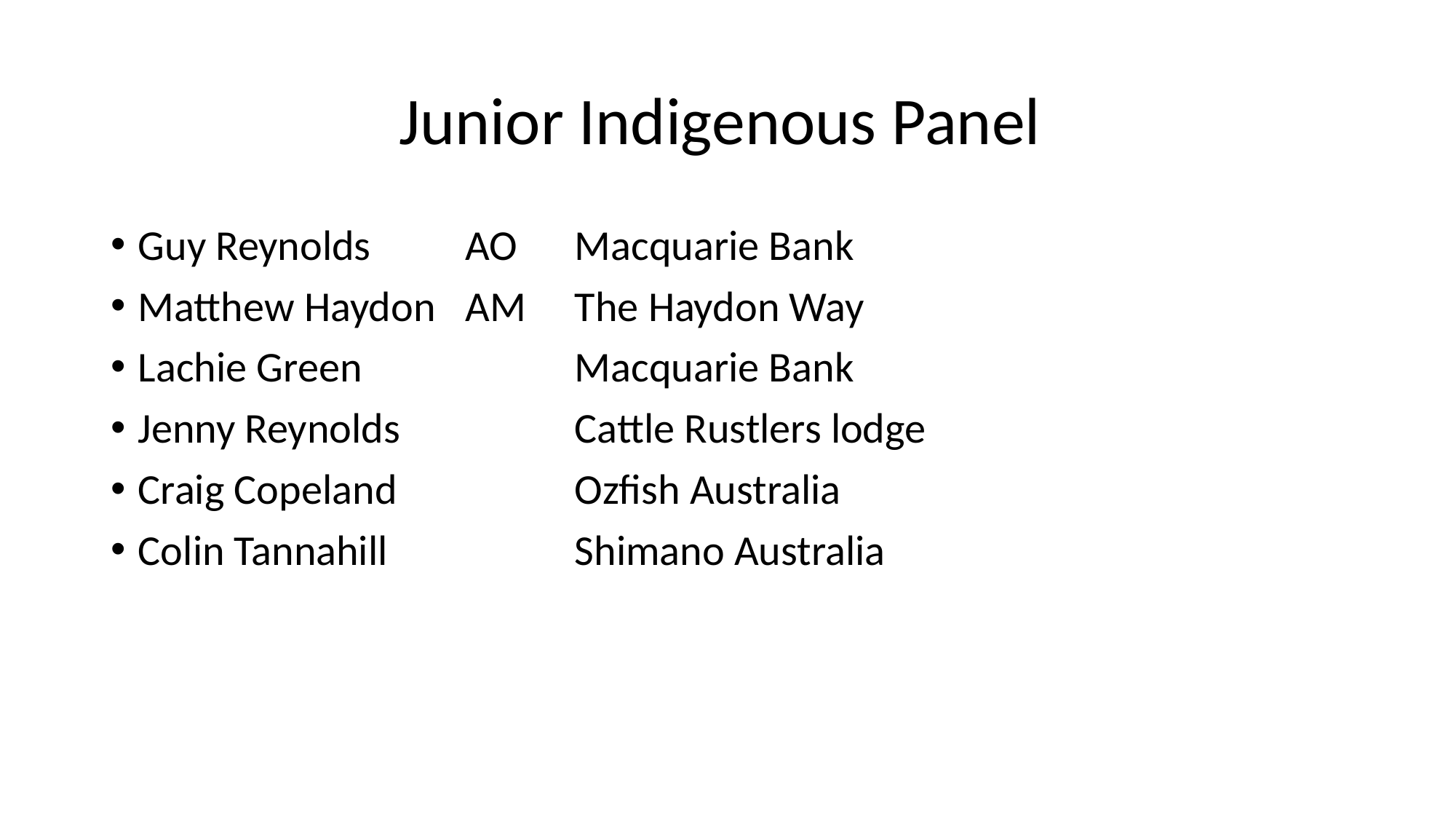

# Junior Indigenous Panel
Guy Reynolds	AO	Macquarie Bank
Matthew Haydon	AM	The Haydon Way
Lachie Green		Macquarie Bank
Jenny Reynolds		Cattle Rustlers lodge
Craig Copeland		Ozfish Australia
Colin Tannahill		Shimano Australia